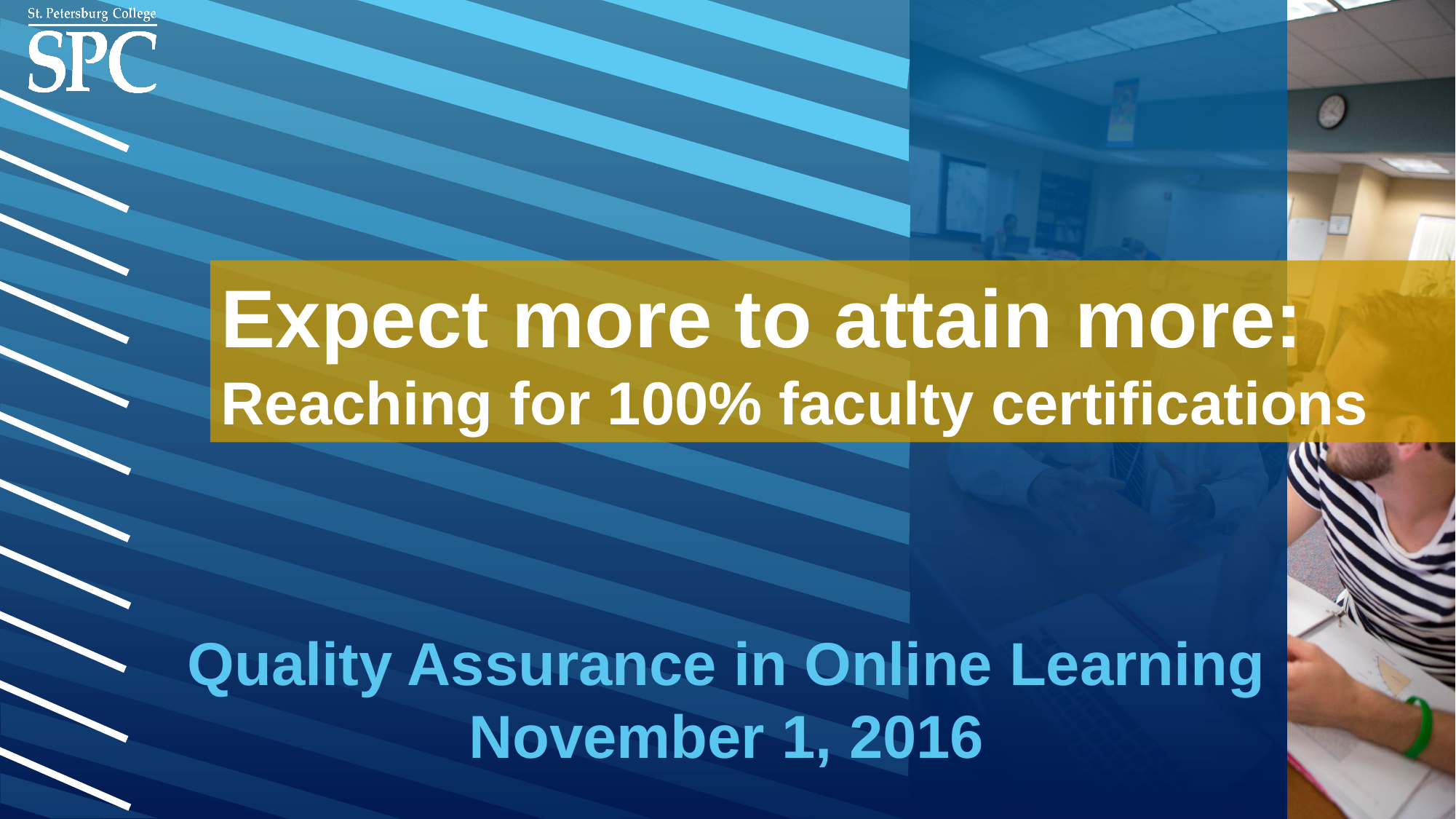

Expect more to attain more:
Reaching for 100% faculty certifications
Quality Assurance in Online Learning
November 1, 2016